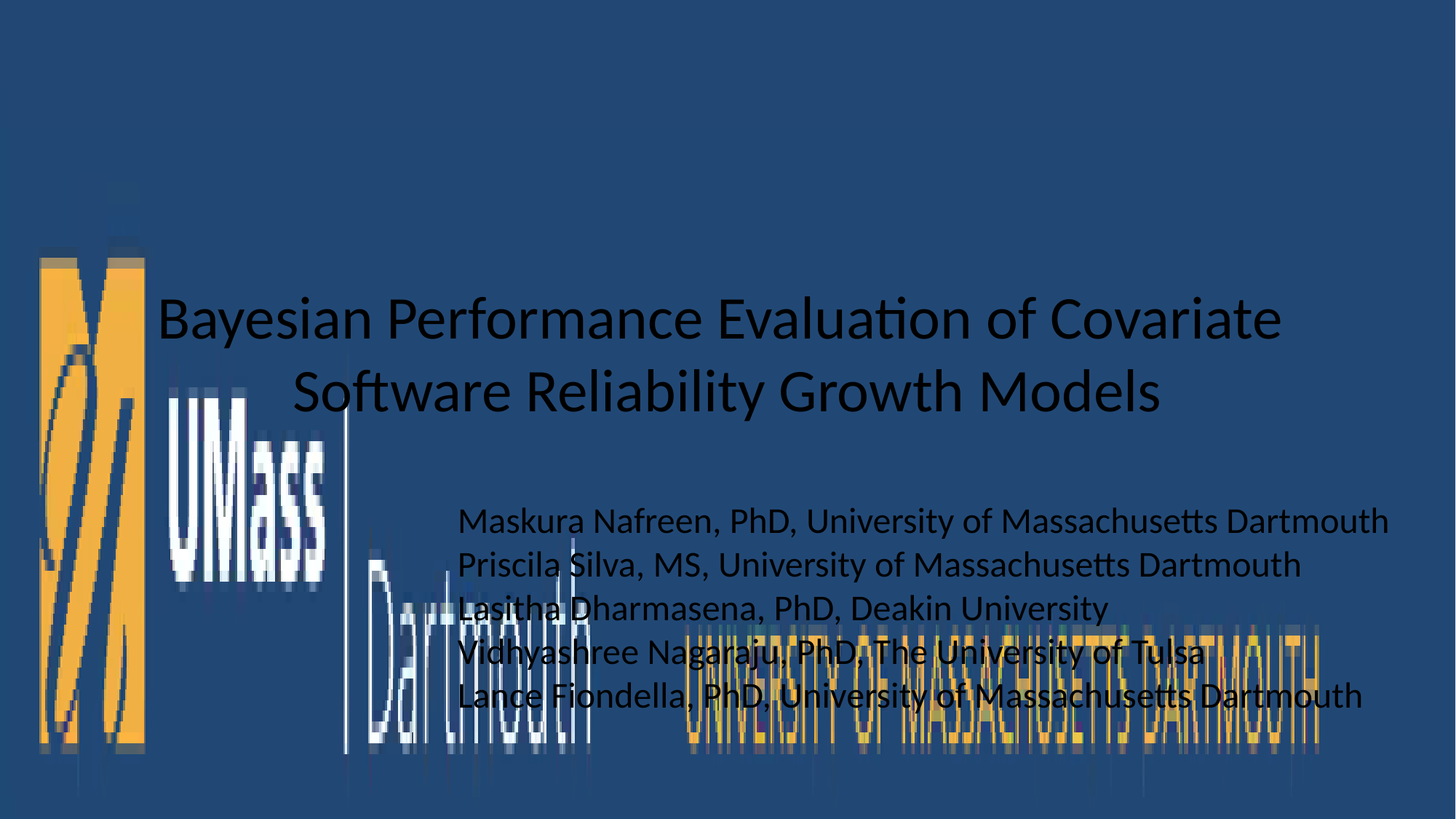

Bayesian Performance Evaluation of Covariate
Software Reliability Growth Models
Maskura Nafreen, PhD, University of Massachusetts Dartmouth
Priscila Silva, MS, University of Massachusetts Dartmouth
Lasitha Dharmasena, PhD, Deakin University
Vidhyashree Nagaraju, PhD, The University of Tulsa
Lance Fiondella, PhD, University of Massachusetts Dartmouth